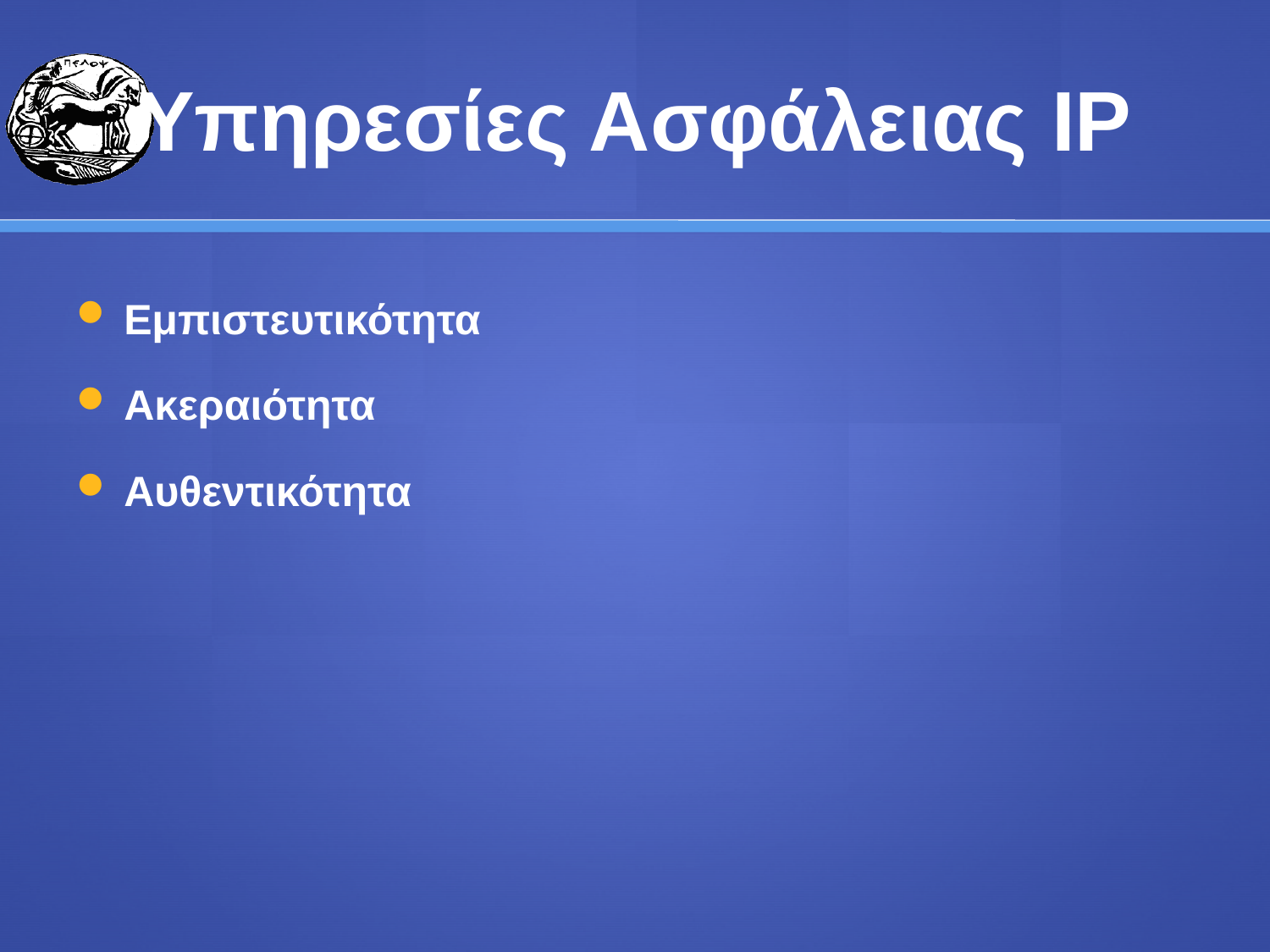

# Υπηρεσίες Ασφάλειας IP
Εμπιστευτικότητα
Ακεραιότητα
Αυθεντικότητα